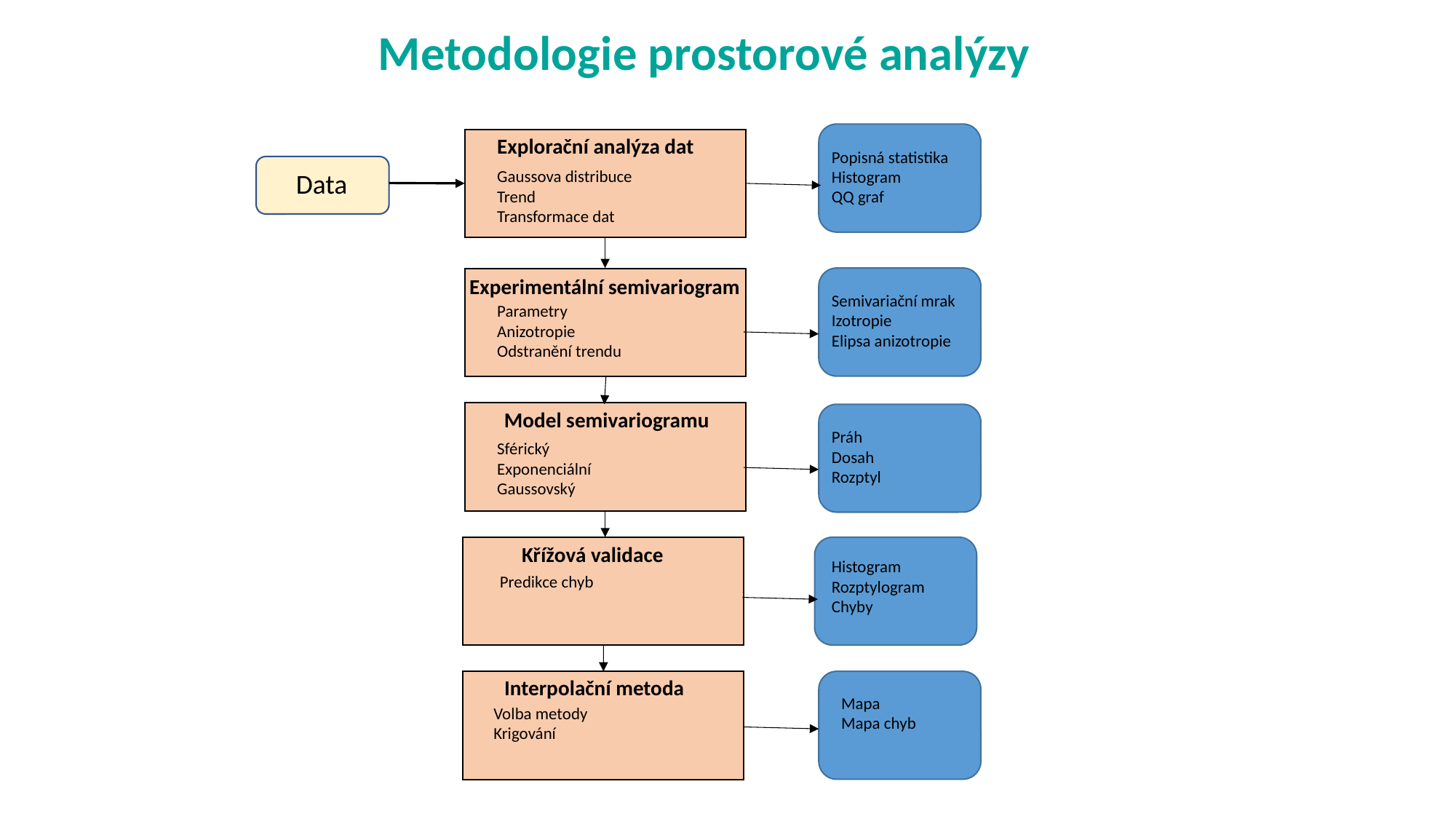

# Metodologie prostorové analýzy

Explorační analýza dat

Popisná statistika
Histogram
QQ graf

Gaussova distribuce
Trend
Transformace dat
Data
Experimentální semivariogram

Semivariační mrak
Izotropie
Elipsa anizotropie
Parametry
Anizotropie
Odstranění trendu
Model semivariogramu

Práh
Dosah
Rozptyl
Sférický
Exponenciální
Gaussovský
Křížová validace

Histogram
Rozptylogram
Chyby
Predikce chyb
Interpolační metoda

Mapa
Mapa chyb
Volba metody
Krigování